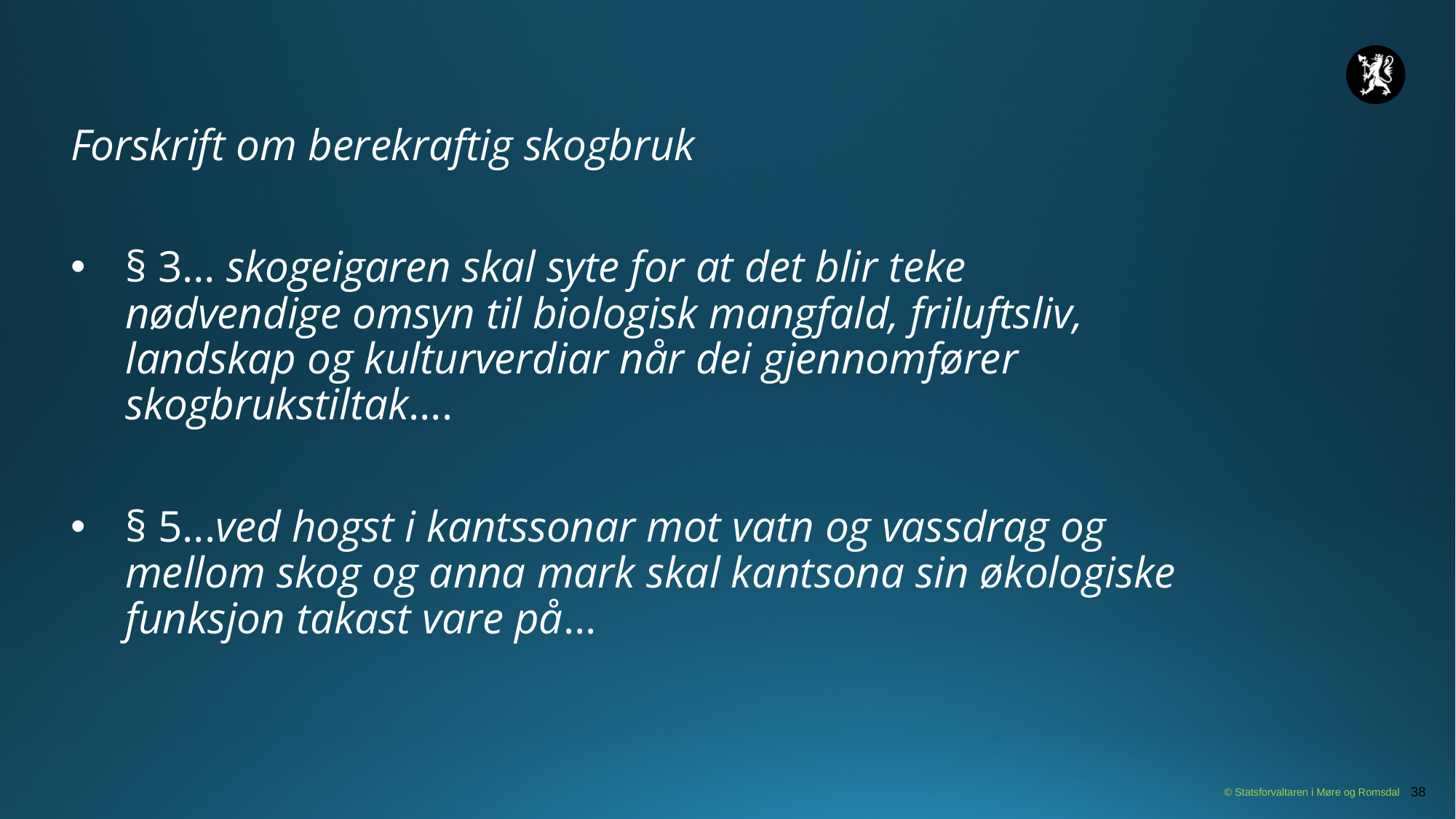

Forskrift om berekraftig skogbruk

§ 3… skogeigaren skal syte for at det blir teke nødvendige omsyn til biologisk mangfald, friluftsliv, landskap og kulturverdiar når dei gjennomfører skogbrukstiltak….

§ 5...ved hogst i kantssonar mot vatn og vassdrag og mellom skog og anna mark skal kantsona sin økologiske funksjon takast vare på…